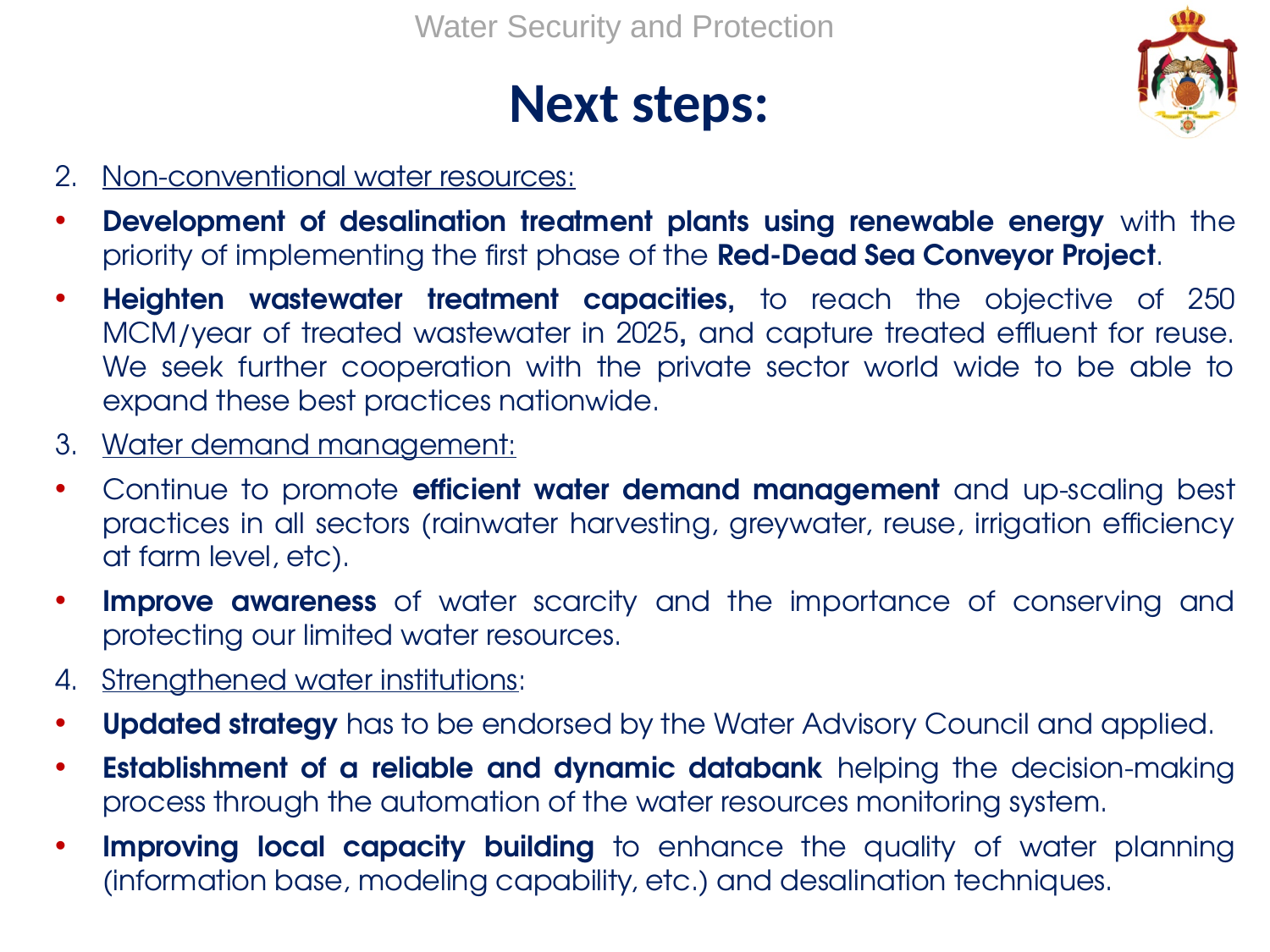

Water Security and Protection

Next steps:
2.   Non-conventional water resources:
Development of desalination treatment plants using renewable energy with the priority of implementing the first phase of the Red-Dead Sea Conveyor Project.
Heighten wastewater treatment capacities, to reach the objective of 250 MCM/year of treated wastewater in 2025, and capture treated effluent for reuse. We seek further cooperation with the private sector world wide to be able to expand these best practices nationwide.
3.   Water demand management:
Continue to promote efficient water demand management and up-scaling best practices in all sectors (rainwater harvesting, greywater, reuse, irrigation efficiency at farm level, etc).
Improve awareness of water scarcity and the importance of conserving and protecting our limited water resources.
4.   Strengthened water institutions:
Updated strategy has to be endorsed by the Water Advisory Council and applied.
Establishment of a reliable and dynamic databank helping the decision-making process through the automation of the water resources monitoring system.
Improving local capacity building to enhance the quality of water planning (information base, modeling capability, etc.) and desalination techniques.